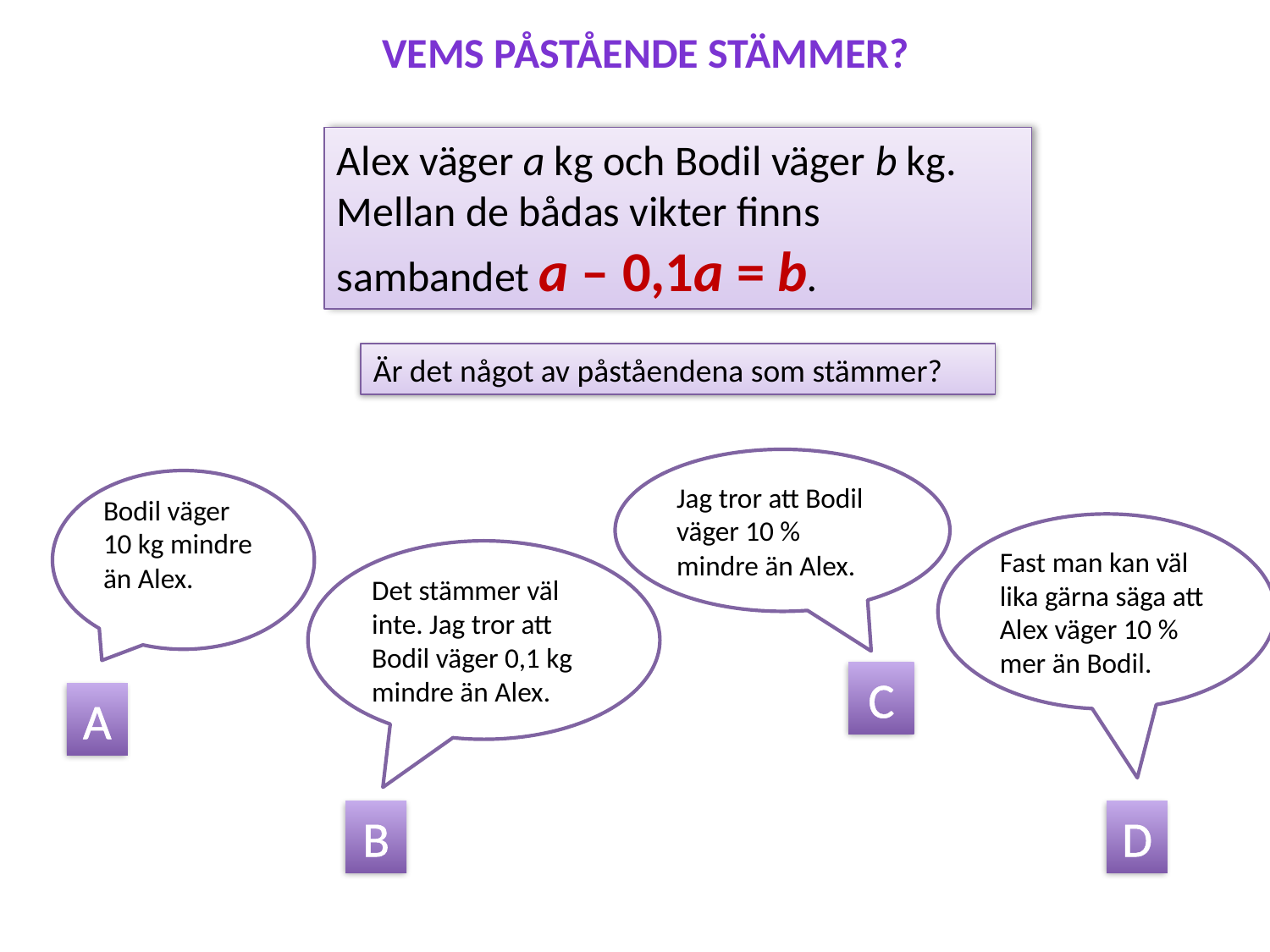

Vems påstående stämmer?
Alex väger a kg och Bodil väger b kg.
Mellan de bådas vikter finns sambandet a – 0,1a = b.

Är det något av påståendena som stämmer?
Jag tror att Bodil
väger 10 %
mindre än Alex.
C
Bodil väger
10 kg mindre
än Alex.

A
Fast man kan väl lika gärna säga att Alex väger 10 %
mer än Bodil.
D
Det stämmer väl inte. Jag tror att Bodil väger 0,1 kg mindre än Alex.
B